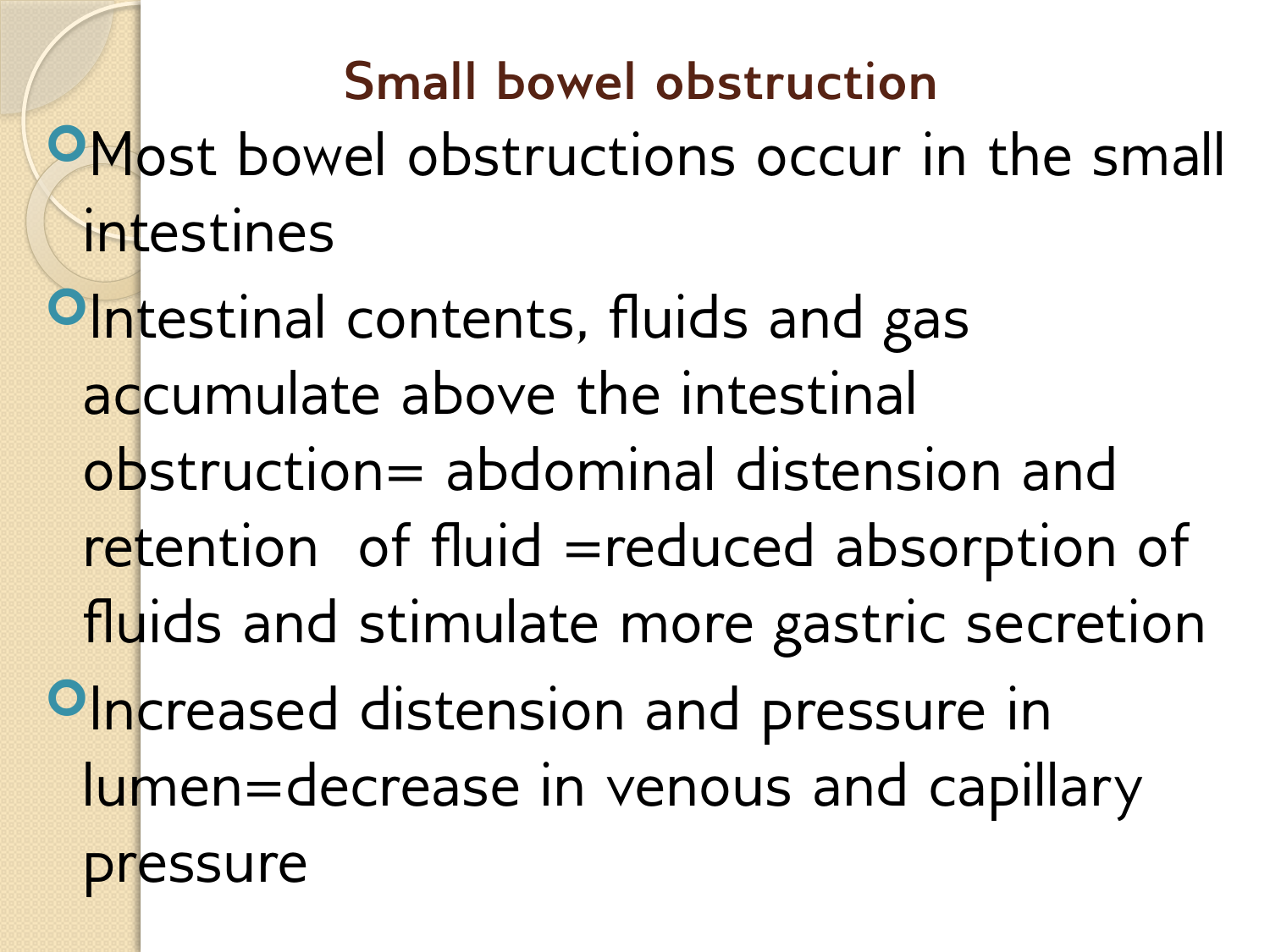

# Small bowel obstruction
Most bowel obstructions occur in the small intestines
Intestinal contents, fluids and gas accumulate above the intestinal obstruction= abdominal distension and retention  of fluid =reduced absorption of fluids and stimulate more gastric secretion
Increased distension and pressure in lumen=decrease in venous and capillary pressure